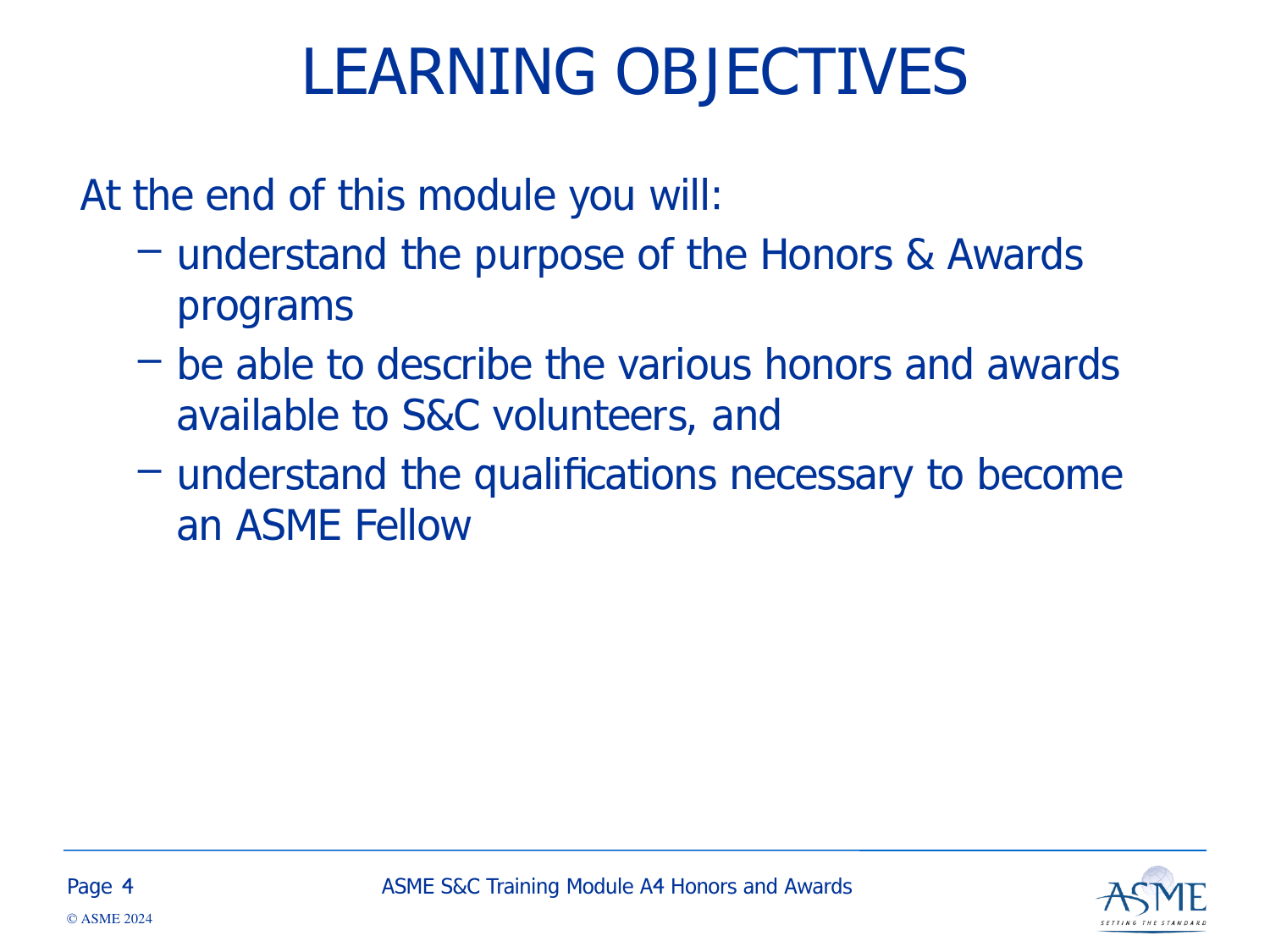

# LEARNING OBJECTIVES
At the end of this module you will:
understand the purpose of the Honors & Awards programs
be able to describe the various honors and awards available to S&C volunteers, and
understand the qualifications necessary to become an ASME Fellow

4
ASME S&C Training Module A4 Honors and Awards